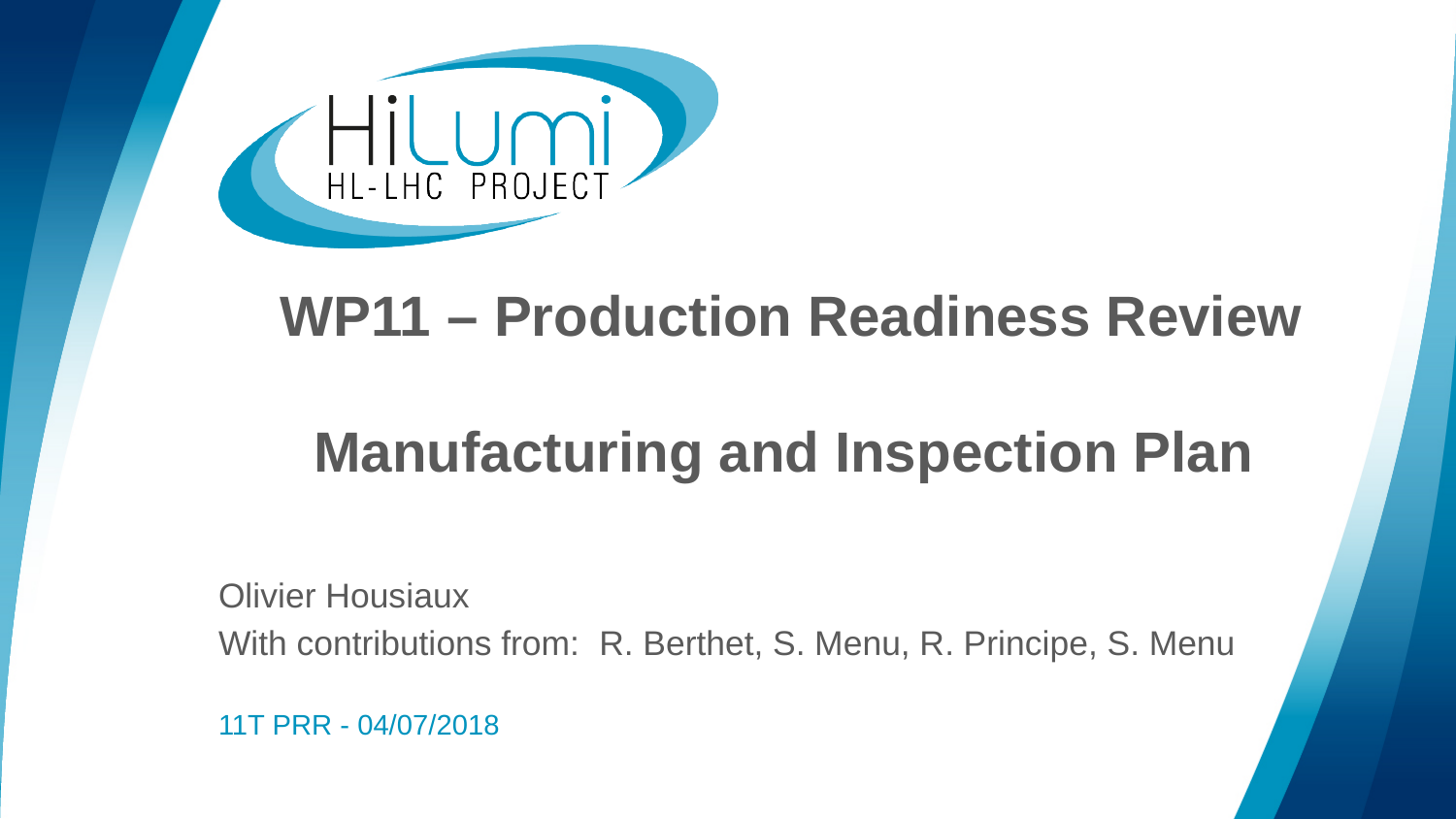

# WP11 – Production Readiness Review Manufacturing and Inspection Plan
Olivier Housiaux
With contributions from:	 R. Berthet, S. Menu, R. Principe, S. Menu

11T PRR - 04/07/2018